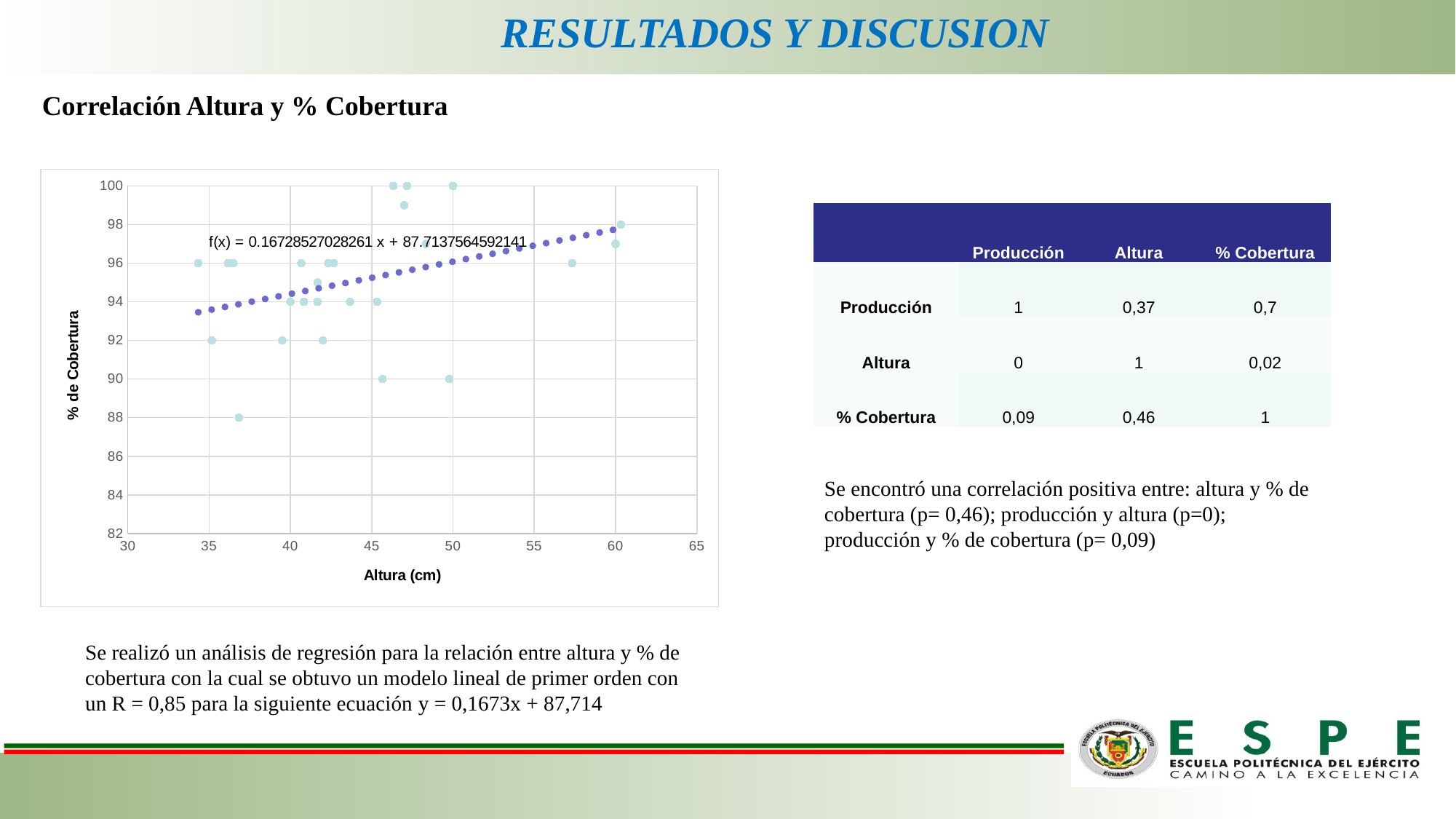

RESULTADOS Y DISCUSION
Correlación Altura y % Cobertura

### Chart

| Category | % Cobertura |
|---|---|
|  | Producción | Altura | % Cobertura |
| --- | --- | --- | --- |
| Producción | 1 | 0,37 | 0,7 |
| Altura | 0 | 1 | 0,02 |
| % Cobertura | 0,09 | 0,46 | 1 |
Se encontró una correlación positiva entre: altura y % de cobertura (p= 0,46); producción y altura (p=0); producción y % de cobertura (p= 0,09)
Se realizó un análisis de regresión para la relación entre altura y % de cobertura con la cual se obtuvo un modelo lineal de primer orden con un R = 0,85 para la siguiente ecuación y = 0,1673x + 87,714